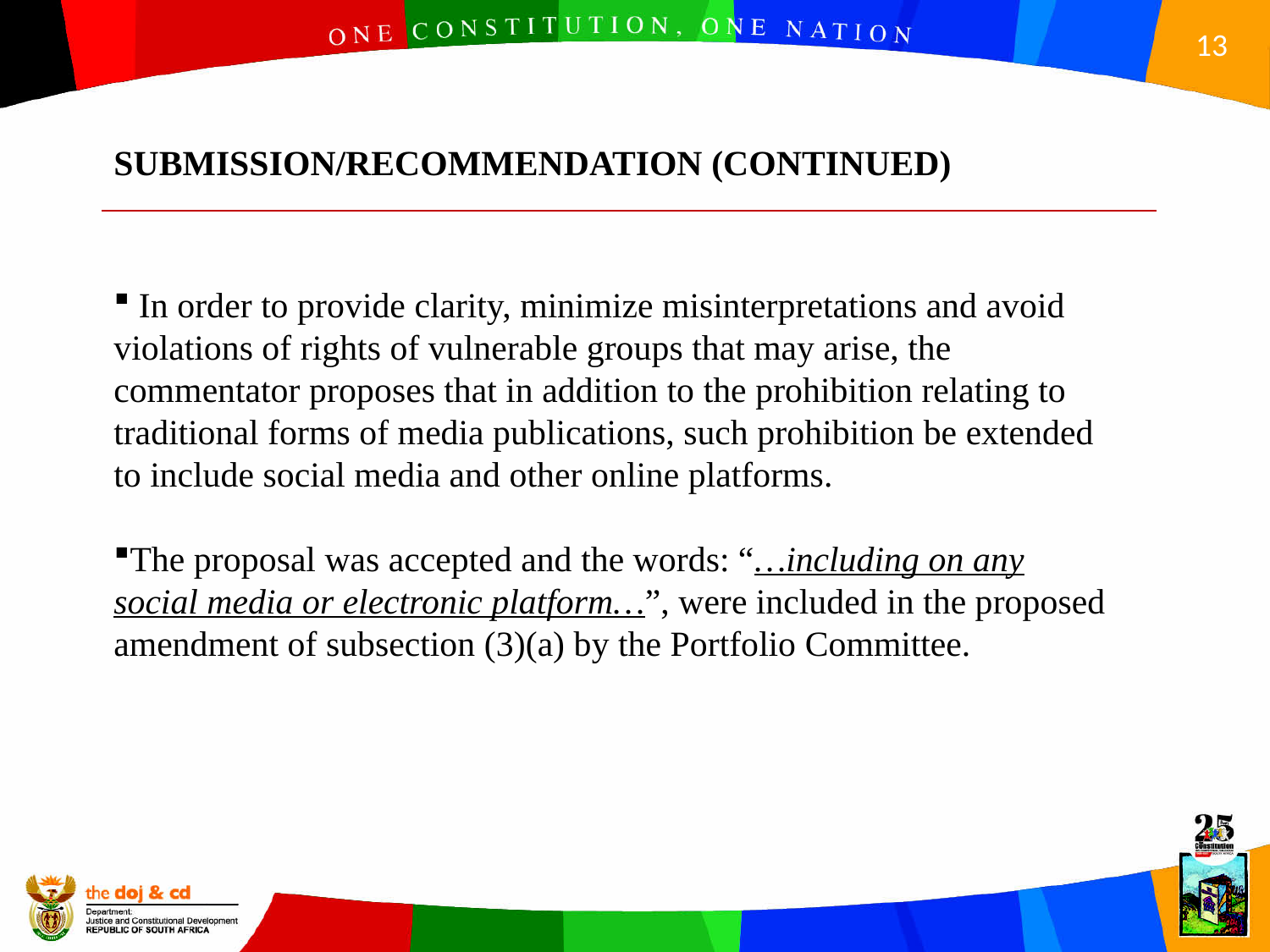

SUBMISSION/RECOMMENDATION (CONTINUED)

 In order to provide clarity, minimize misinterpretations and avoid violations of rights of vulnerable groups that may arise, the commentator proposes that in addition to the prohibition relating to traditional forms of media publications, such prohibition be extended to include social media and other online platforms.

The proposal was accepted and the words: “…including on any social media or electronic platform…”, were included in the proposed amendment of subsection (3)(a) by the Portfolio Committee.